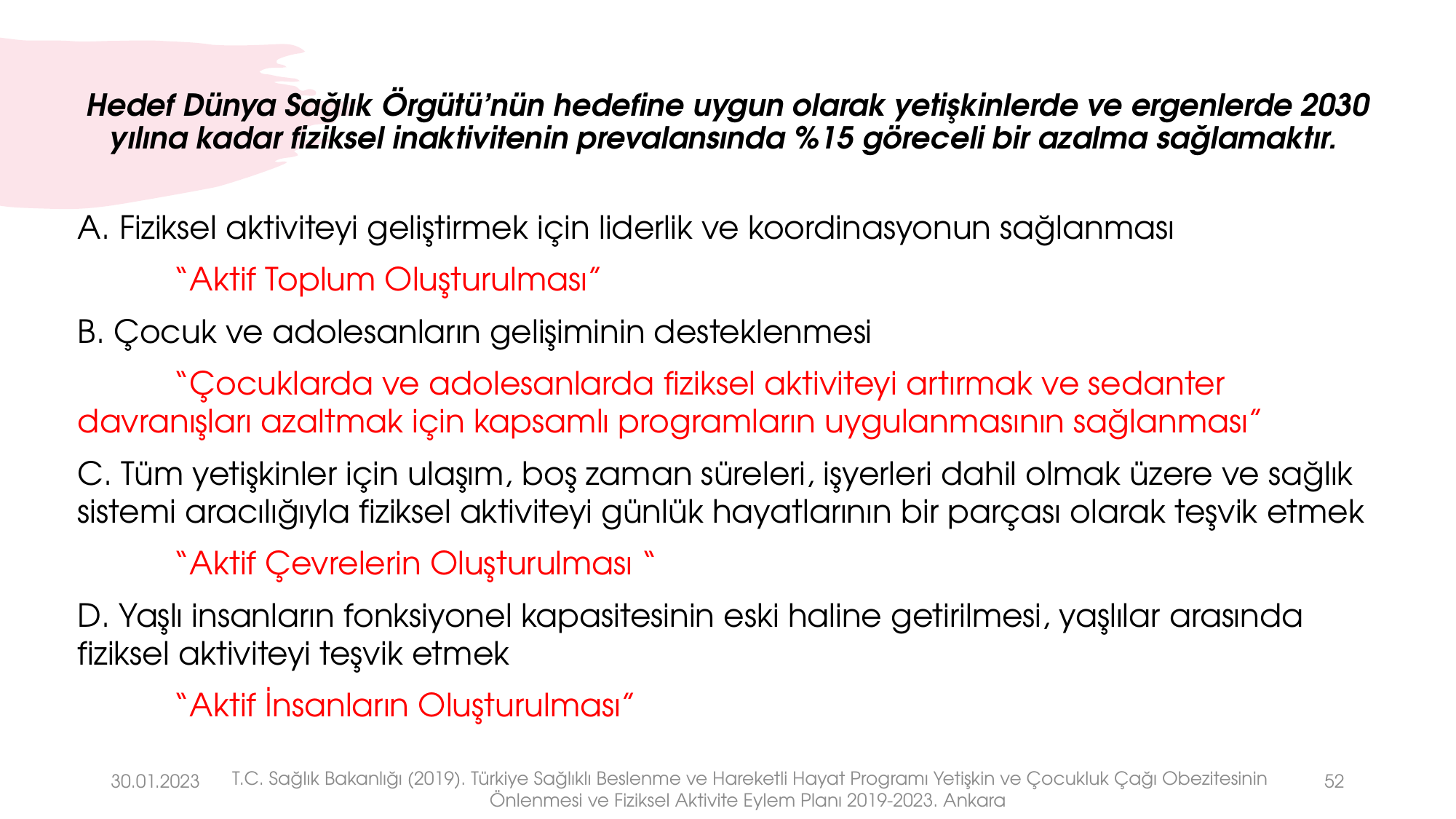

# Hedef Dünya Sağlık Örgütü’nün hedefine uygun olarak yetişkinlerde ve ergenlerde 2030 yılına kadar fiziksel inaktivitenin prevalansında %15 göreceli bir azalma sağlamaktır.
A. Fiziksel aktiviteyi geliştirmek için liderlik ve koordinasyonun sağlanması
	“Aktif Toplum Oluşturulması”
B. Çocuk ve adolesanların gelişiminin desteklenmesi
	“Çocuklarda ve adolesanlarda fiziksel aktiviteyi artırmak ve sedanter davranışları azaltmak için kapsamlı programların uygulanmasının sağlanması”
C. Tüm yetişkinler için ulaşım, boş zaman süreleri, işyerleri dahil olmak üzere ve sağlık sistemi aracılığıyla fiziksel aktiviteyi günlük hayatlarının bir parçası olarak teşvik etmek
	“Aktif Çevrelerin Oluşturulması “
D. Yaşlı insanların fonksiyonel kapasitesinin eski haline getirilmesi, yaşlılar arasında fiziksel aktiviteyi teşvik etmek
	“Aktif İnsanların Oluşturulması”
30.01.2023
T.C. Sağlık Bakanlığı (2019). Türkiye Sağlıklı Beslenme ve Hareketli Hayat Programı Yetişkin ve Çocukluk Çağı Obezitesinin Önlenmesi ve Fiziksel Aktivite Eylem Planı 2019-2023. Ankara
52